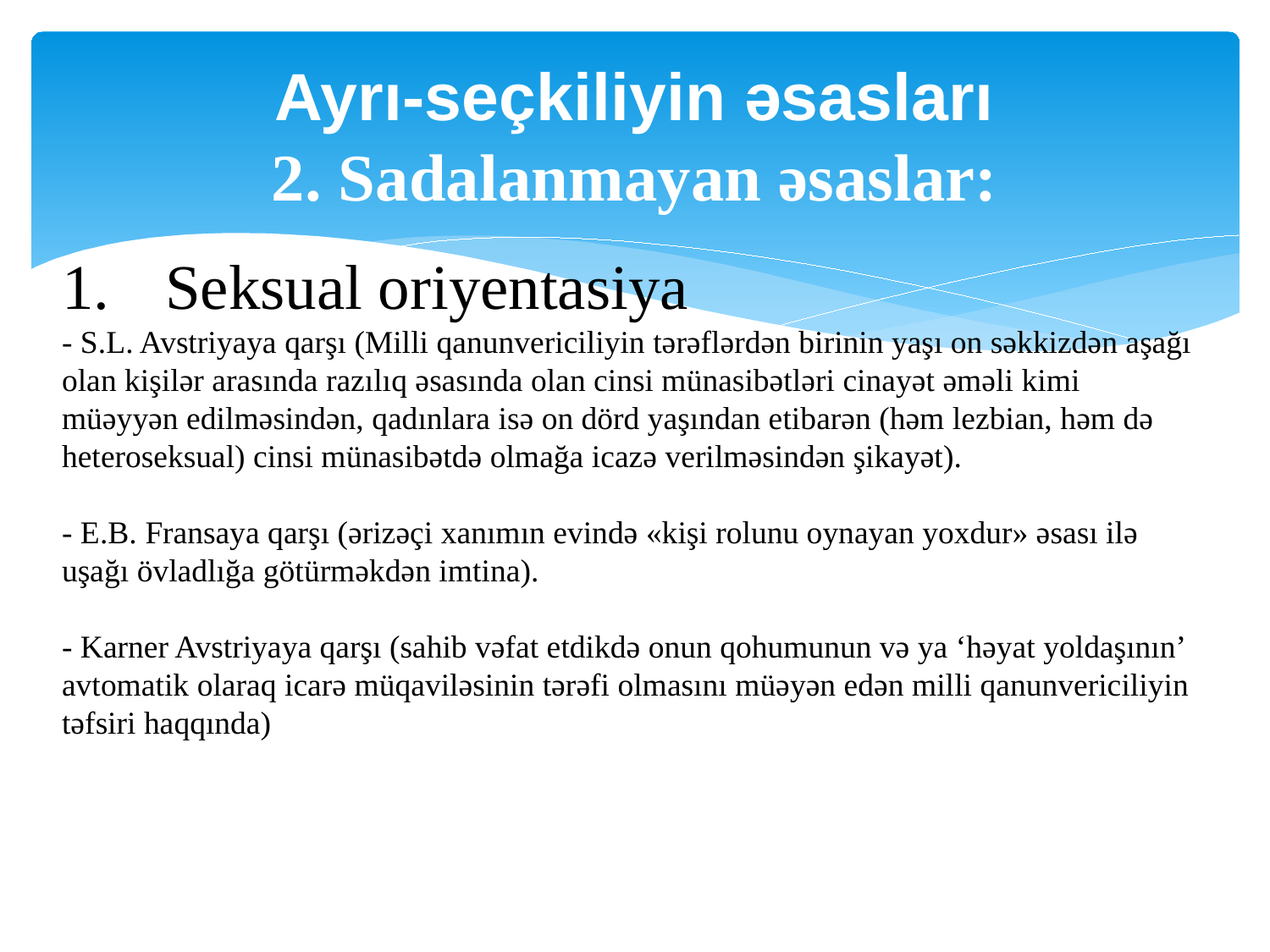

# Ayrı-seçkiliyin əsasları 2. Sadalanmayan əsaslar:
Seksual oriyentasiya
- S.L. Avstriyaya qarşı (Milli qanunvericiliyin tərəflərdən birinin yaşı on səkkizdən aşağı olan kişilər arasında razılıq əsasında olan cinsi münasibətləri cinayət əməli kimi
müəyyən edilməsindən, qadınlara isə on dörd yaşından etibarən (həm lezbian, həm də heteroseksual) cinsi münasibətdə olmağa icazə verilməsindən şikayət).

- E.B. Fransaya qarşı (ərizəçi xanımın evində «kişi rolunu oynayan yoxdur» əsası ilə uşağı övladlığa götürməkdən imtina).

- Karner Avstriyaya qarşı (sahib vəfat etdikdə onun qohumunun və ya ‘həyat yoldaşının’ avtomatik olaraq icarə müqaviləsinin tərəfi olmasını müəyən edən milli qanunvericiliyin təfsiri haqqında)